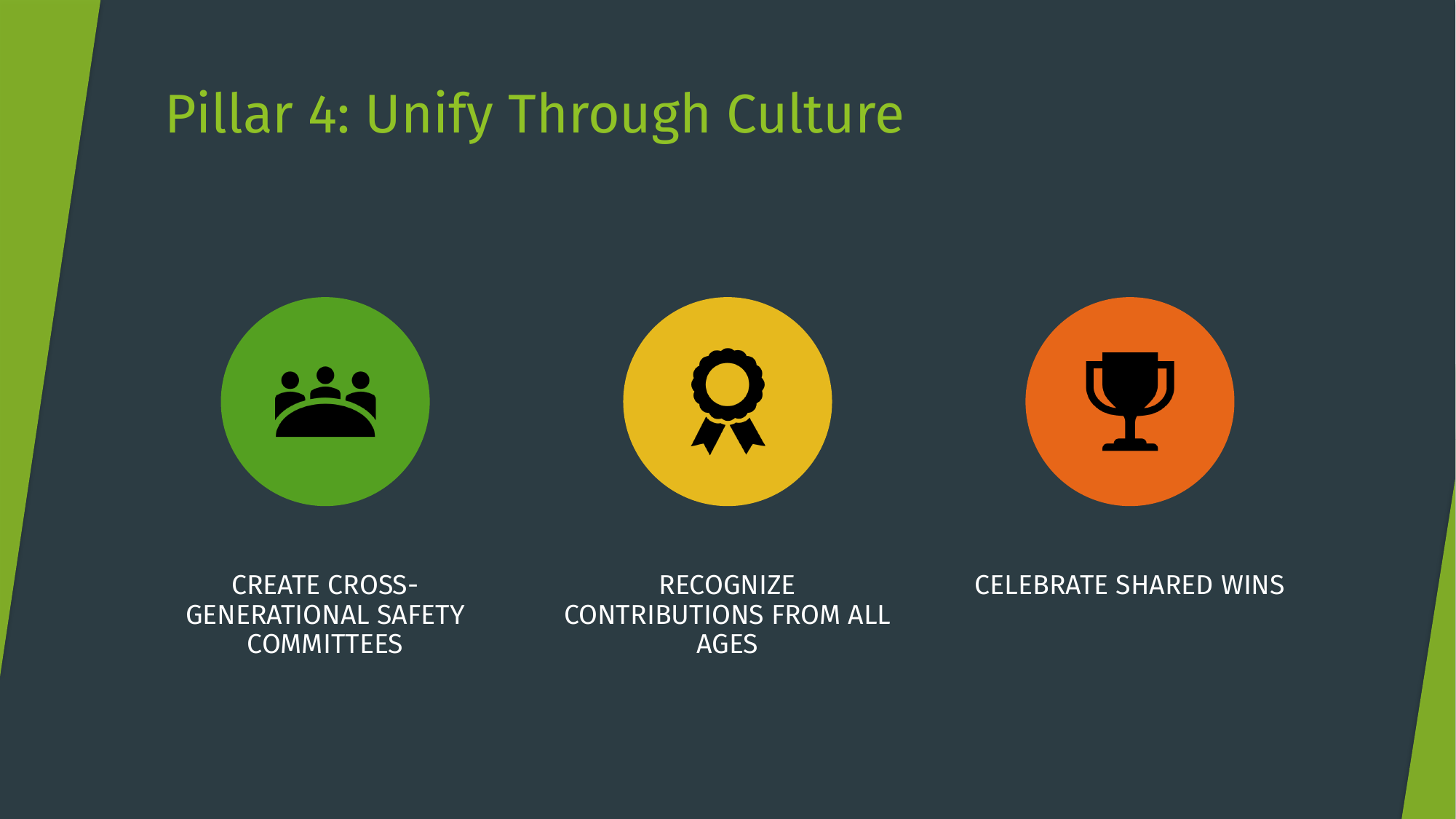

# Pillar 4: Unify Through Culture
Create cross-generational safety committees
Recognize contributions from all ages
Celebrate shared wins